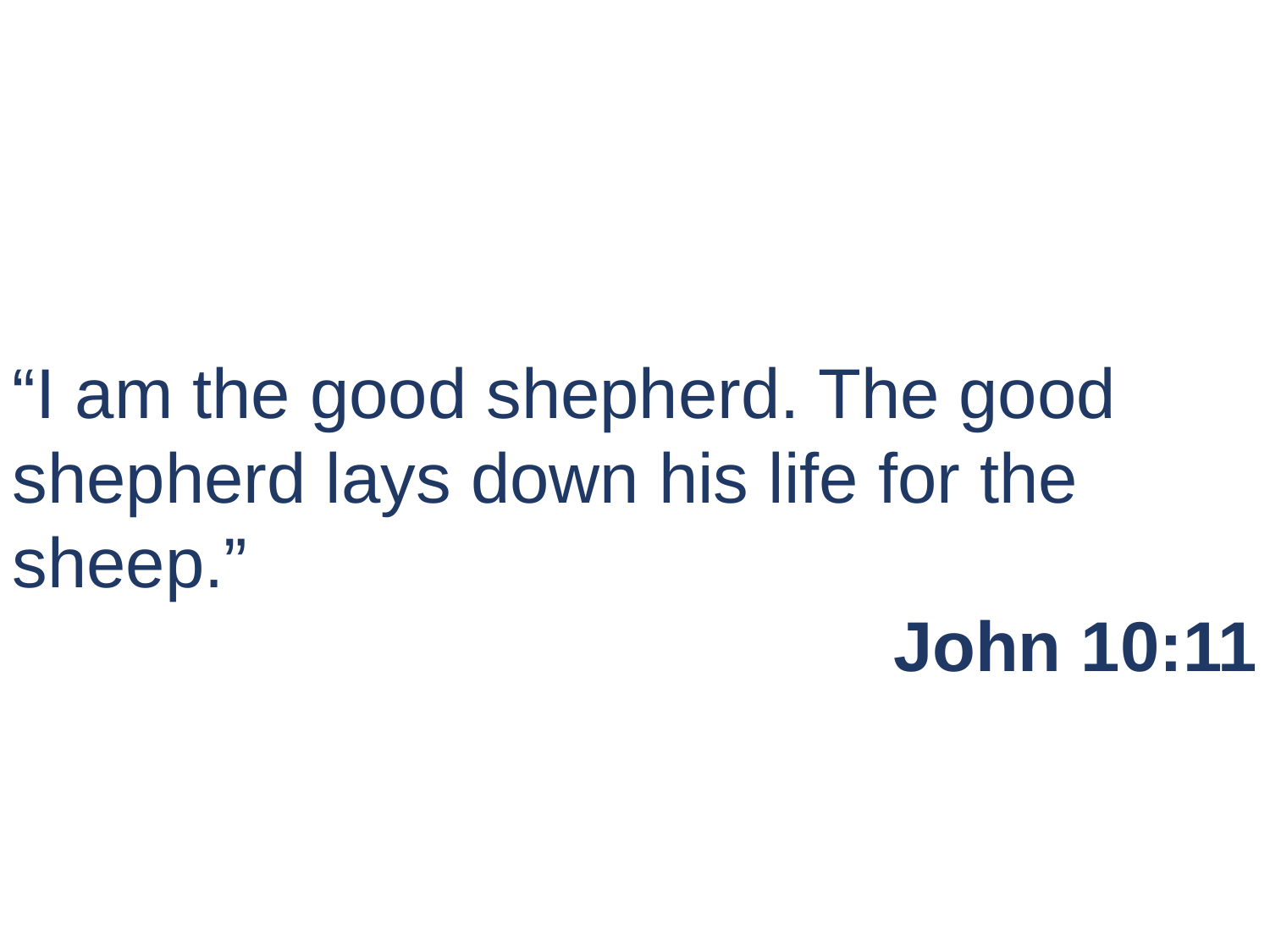

“I am the good shepherd. The good shepherd lays down his life for the sheep.”
John 10:11